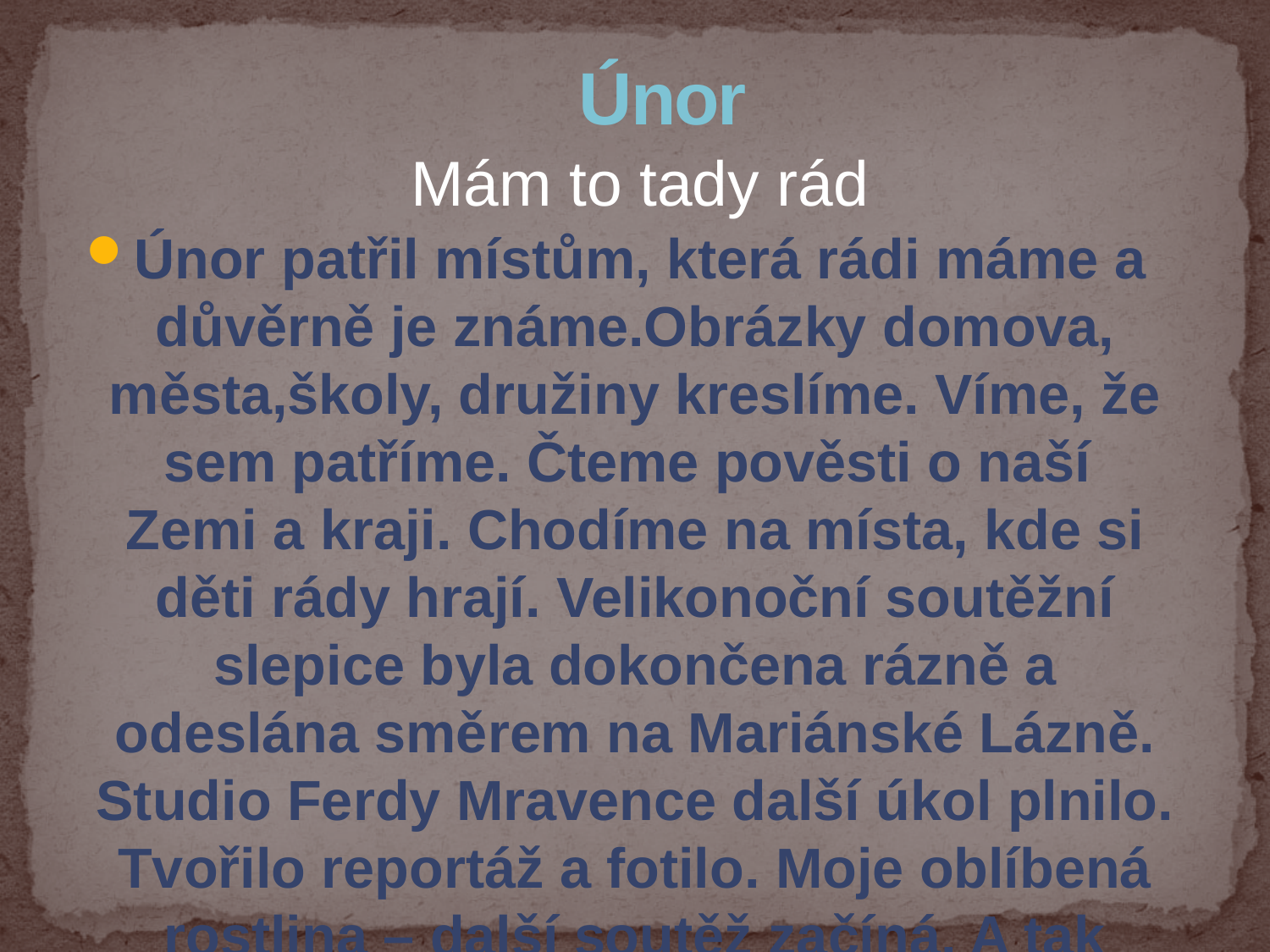

# Únor
Mám to tady rád
Únor patřil místům, která rádi máme a důvěrně je známe.Obrázky domova, města,školy, družiny kreslíme. Víme, že sem patříme. Čteme pověsti o naší  Zemi a kraji. Chodíme na místa, kde si děti rády hrají. Velikonoční soutěžní slepice byla dokončena rázně a odeslána směrem na Mariánské Lázně. Studio Ferdy Mravence další úkol plnilo. Tvořilo reportáž a fotilo. Moje oblíbená rostlina – další soutěž začíná. A tak zase vyrábíme a malujeme. Zimě se pomalu vzdalujeme. A čím měsíc končí? Karnevalem se loučí.